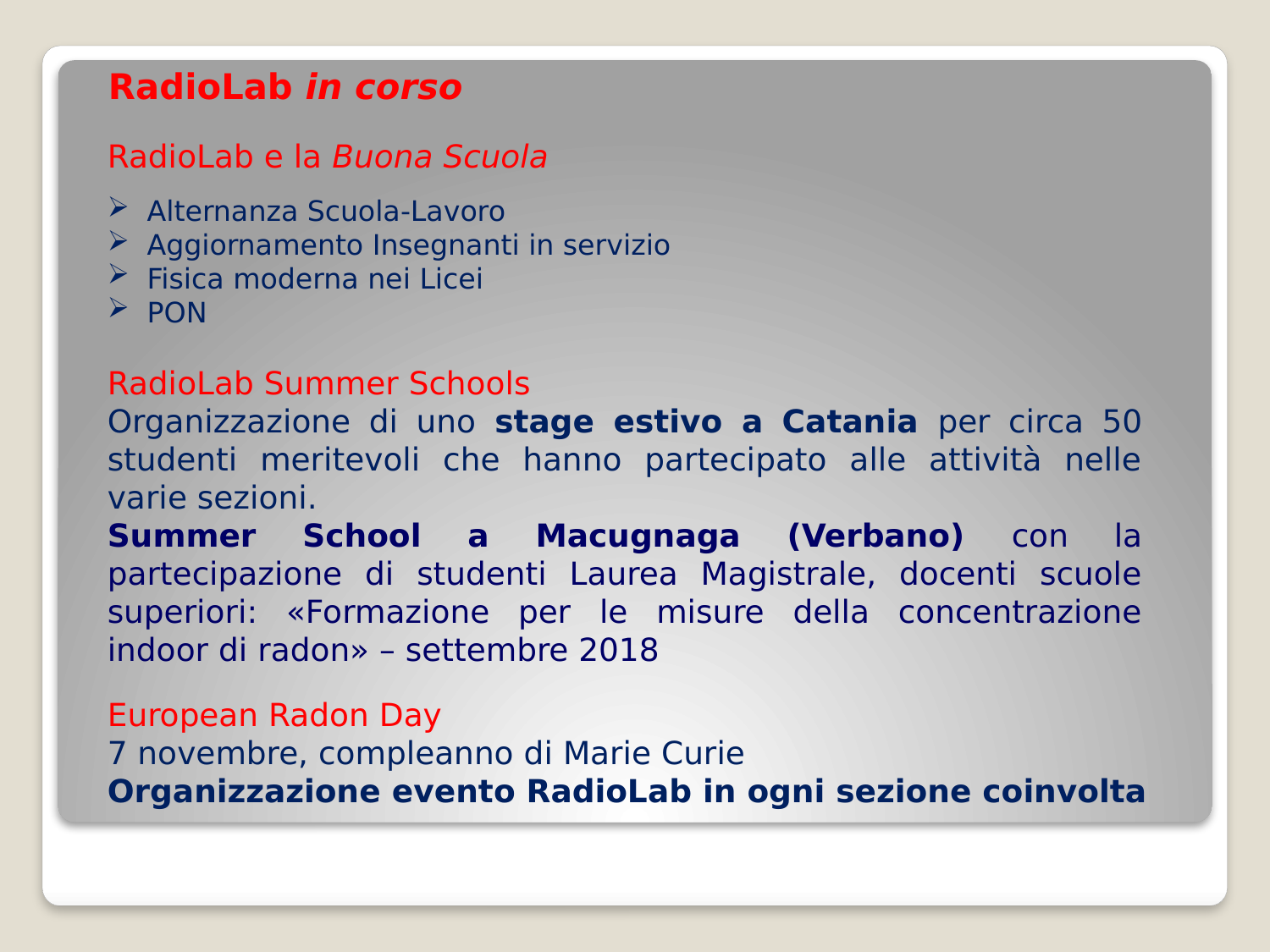

RadioLab in corso
RadioLab e la Buona Scuola

Alternanza Scuola-Lavoro
Aggiornamento Insegnanti in servizio
Fisica moderna nei Licei
PON
RadioLab Summer Schools
Organizzazione di uno stage estivo a Catania per circa 50 studenti meritevoli che hanno partecipato alle attività nelle varie sezioni.
Summer School a Macugnaga (Verbano) con la partecipazione di studenti Laurea Magistrale, docenti scuole superiori: «Formazione per le misure della concentrazione indoor di radon» – settembre 2018

European Radon Day
7 novembre, compleanno di Marie Curie
Organizzazione evento RadioLab in ogni sezione coinvolta